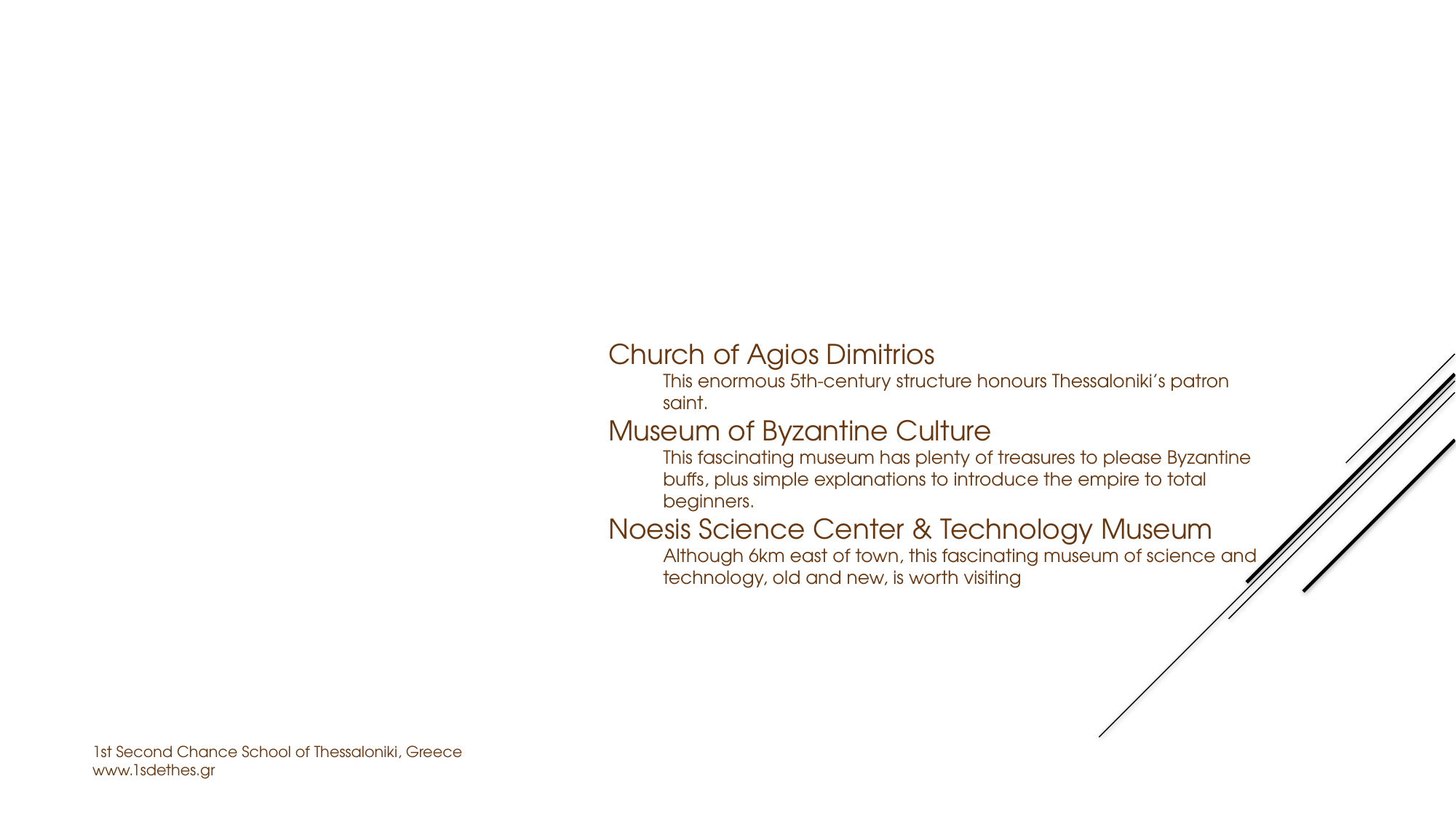

Attractions
 of Thessaloniki
Church of Agios Dimitrios
This enormous 5th-century structure honours Thessaloniki’s patron saint.
Museum of Byzantine Culture
This fascinating museum has plenty of treasures to please Byzantine buffs, plus simple explanations to introduce the empire to total beginners.
Noesis Science Center & Technology Museum
Although 6km east of town, this fascinating museum of science and technology, old and new, is worth visiting

1st Second Chance School of Thessaloniki, Greece                                                                                                   www.1sdethes.gr